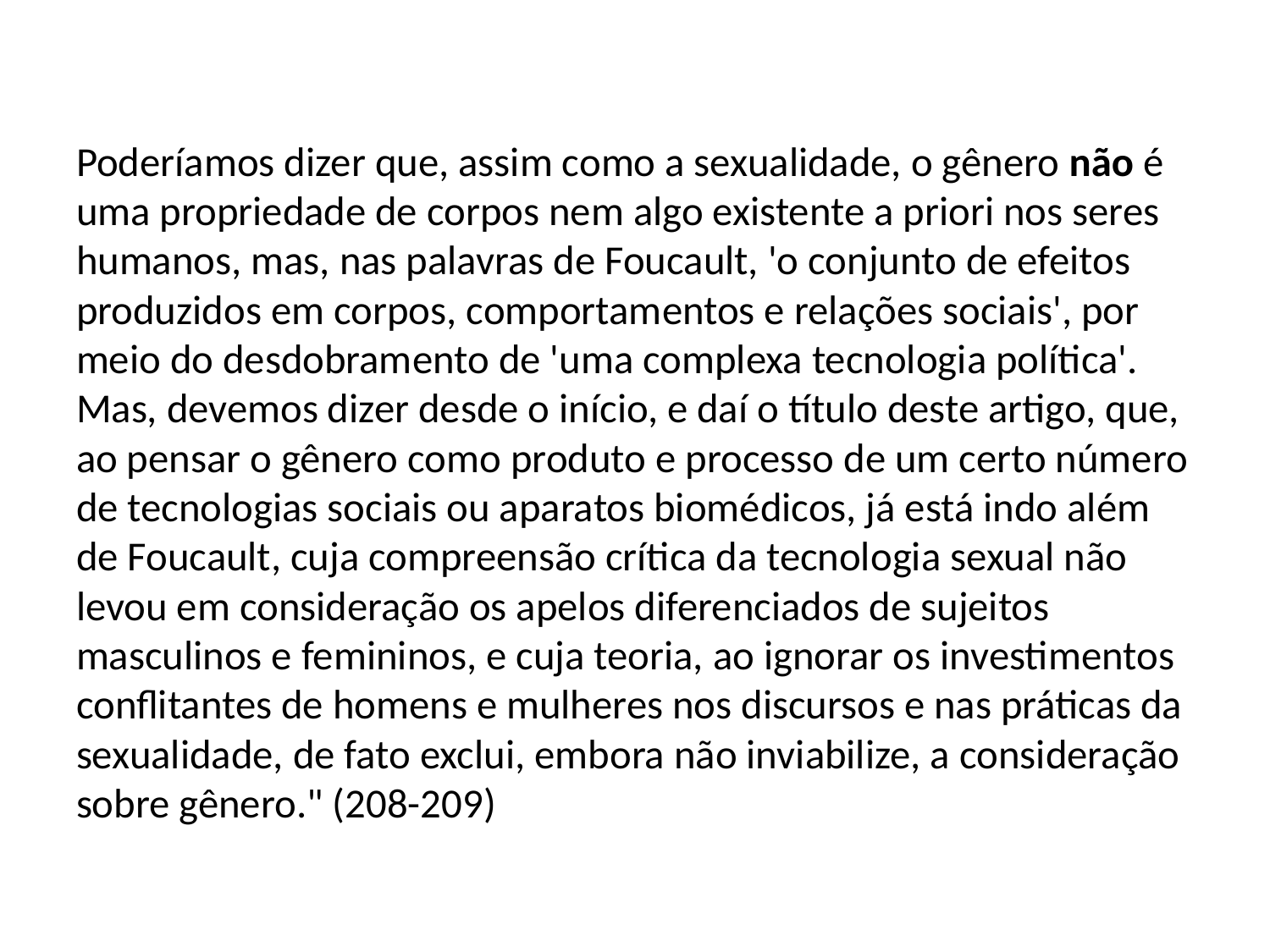

#
Poderíamos dizer que, assim como a sexualidade, o gênero não é uma propriedade de corpos nem algo existente a priori nos seres humanos, mas, nas palavras de Foucault, 'o conjunto de efeitos produzidos em corpos, comportamentos e relações sociais', por meio do desdobramento de 'uma complexa tecnologia política'. Mas, devemos dizer desde o início, e daí o título deste artigo, que, ao pensar o gênero como produto e processo de um certo número de tecnologias sociais ou aparatos biomédicos, já está indo além de Foucault, cuja compreensão crítica da tecnologia sexual não levou em consideração os apelos diferenciados de sujeitos masculinos e femininos, e cuja teoria, ao ignorar os investimentos conflitantes de homens e mulheres nos discursos e nas práticas da sexualidade, de fato exclui, embora não inviabilize, a consideração sobre gênero." (208-209)